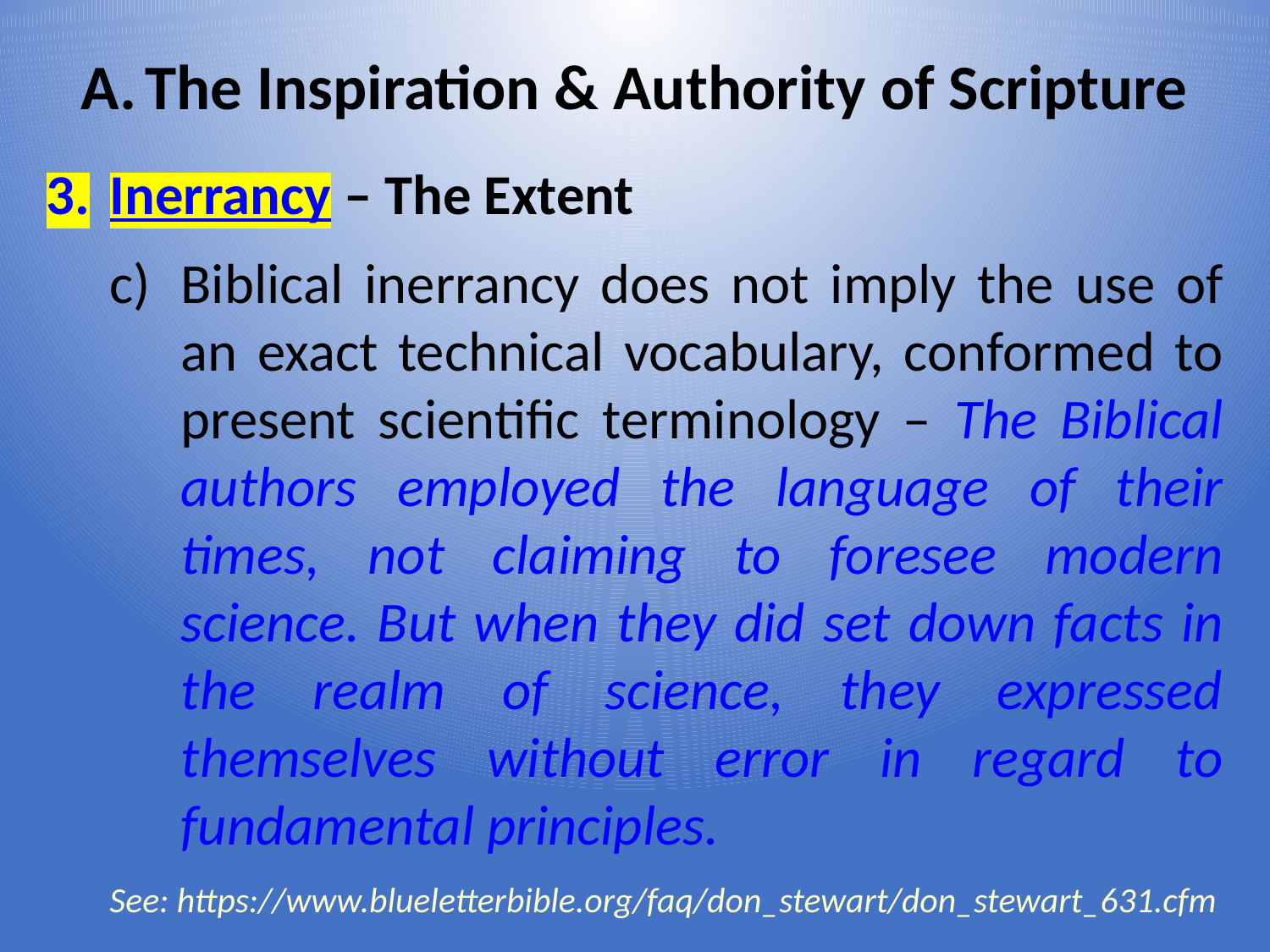

# The Inspiration & Authority of Scripture
Inerrancy – The Extent
Biblical inerrancy does not imply the use of an exact technical vocabulary, conformed to present scientific terminology – The Biblical authors employed the language of their times, not claiming to foresee modern science. But when they did set down facts in the realm of science, they expressed themselves without error in regard to fundamental principles.
See: https://www.blueletterbible.org/faq/don_stewart/don_stewart_631.cfm